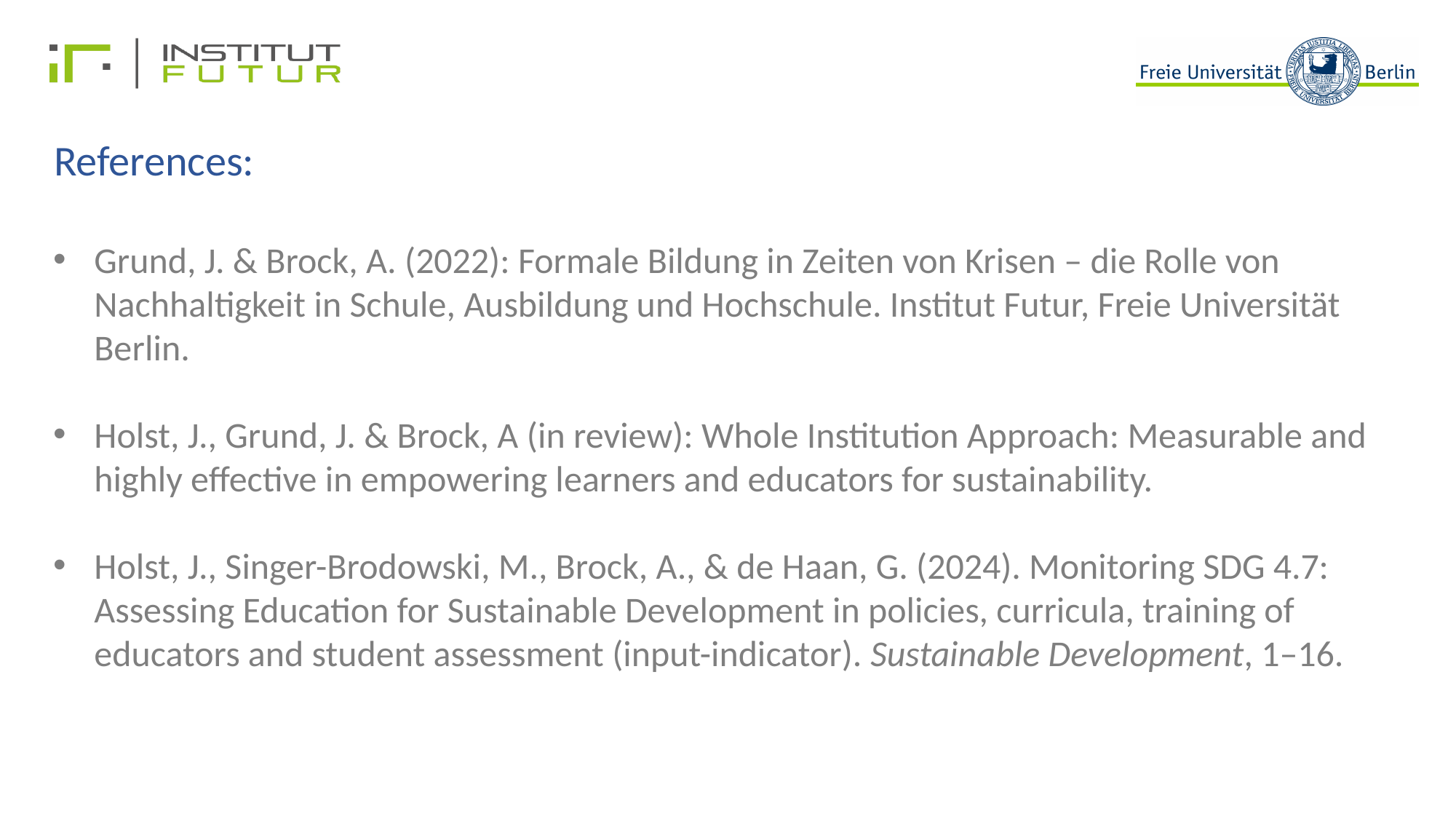

# References:

Grund, J. & Brock, A. (2022): Formale Bildung in Zeiten von Krisen – die Rolle von Nachhaltigkeit in Schule, Ausbildung und Hochschule. Institut Futur, Freie Universität Berlin.

Holst, J., Grund, J. & Brock, A (in review): Whole Institution Approach: Measurable and highly effective in empowering learners and educators for sustainability.

Holst, J., Singer-Brodowski, M., Brock, A., & de Haan, G. (2024). Monitoring SDG 4.7: Assessing Education for Sustainable Development in policies, curricula, training of educators and student assessment (input-indicator). Sustainable Development, 1–16.